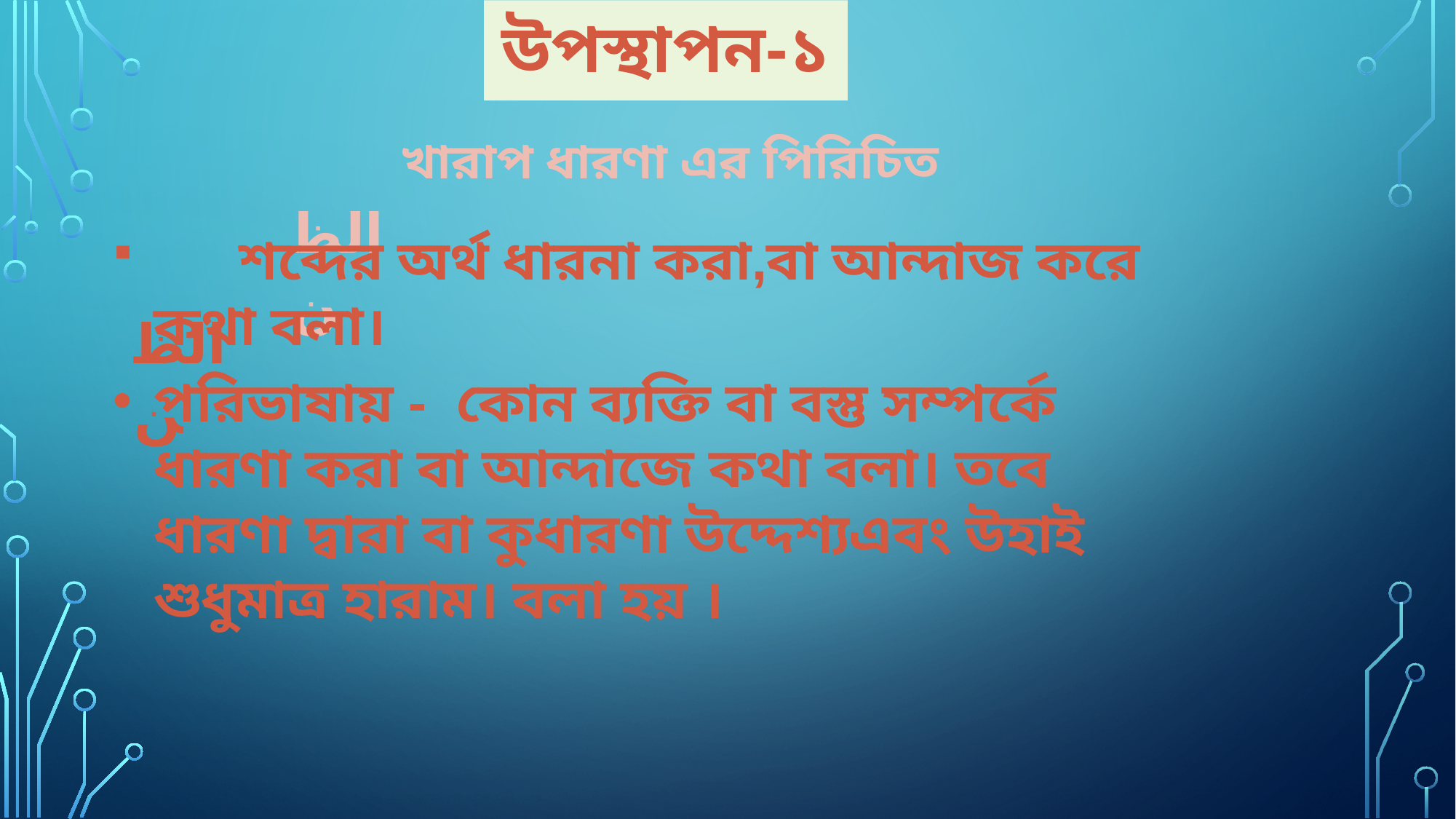

উপস্থাপন-১
 الظن
খারাপ ধারণা এর পিরিচিত
      শব্দের অর্থ ধারনা করা,বা আন্দাজ করে কথা বলা।
পরিভাষায় -  কোন ব্যক্তি বা বস্তু সম্পর্কে ধারণা করা বা আন্দাজে কথা বলা। তবে ধারণা দ্বারা বা কুধারণা উদ্দেশ্যএবং উহাই শুধুমাত্র হারাম। বলা হয় ।
 الظن